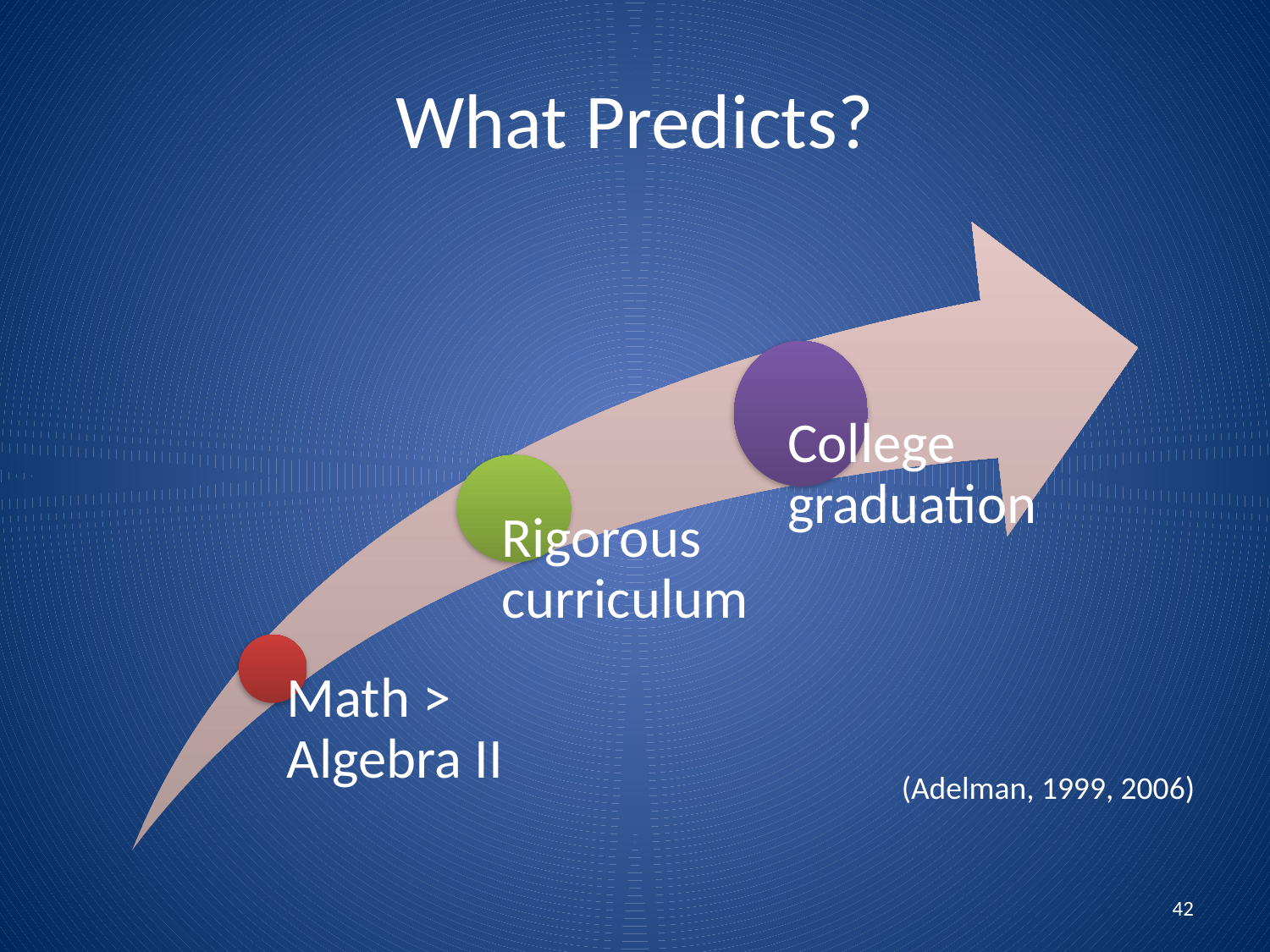

# What Predicts?
Math > Algebra II
Rigorous curriculum
College graduation
(Adelman, 1999, 2006)

42